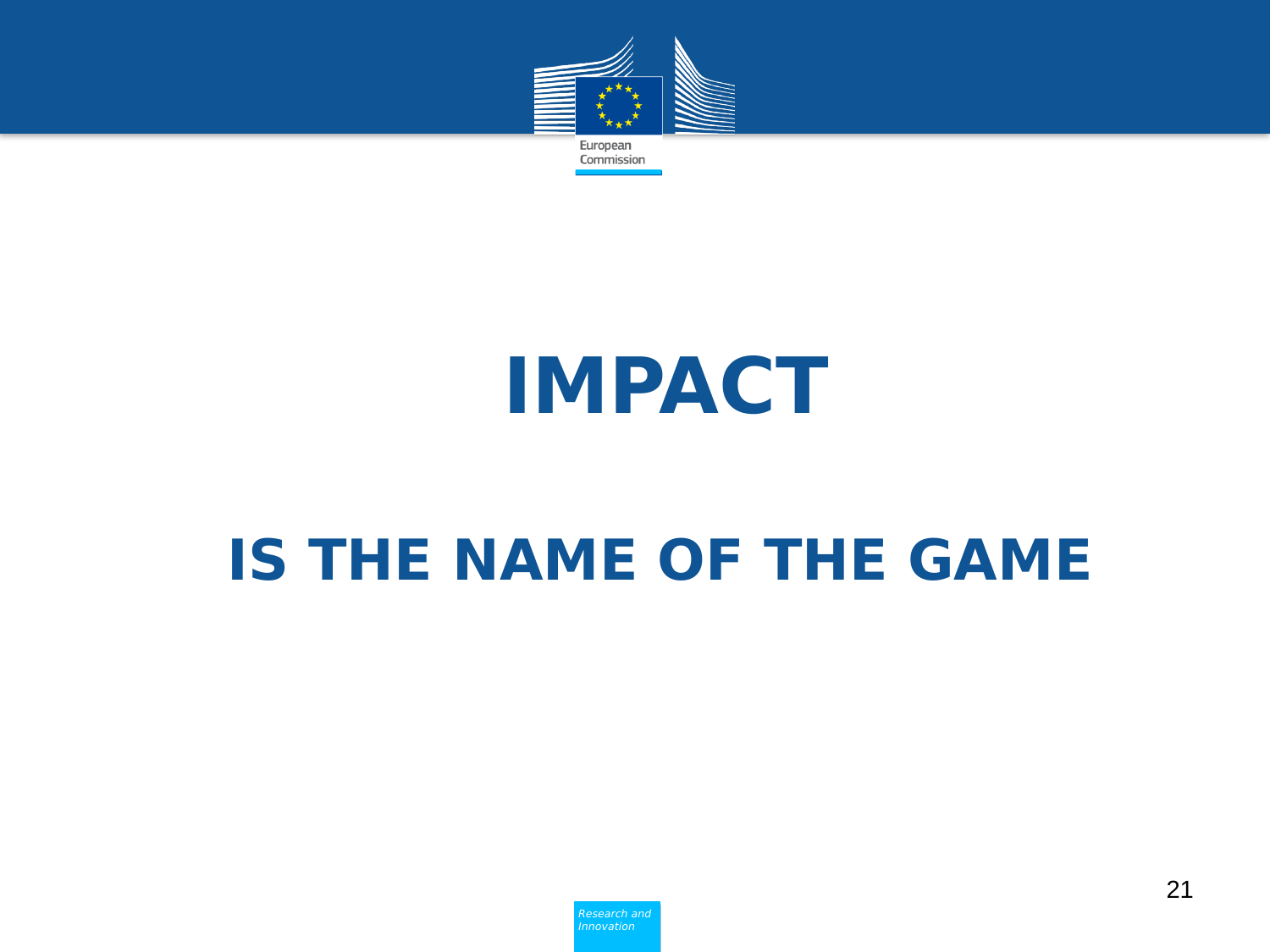

# IMPACT

IS THE NAME OF THE GAME
21